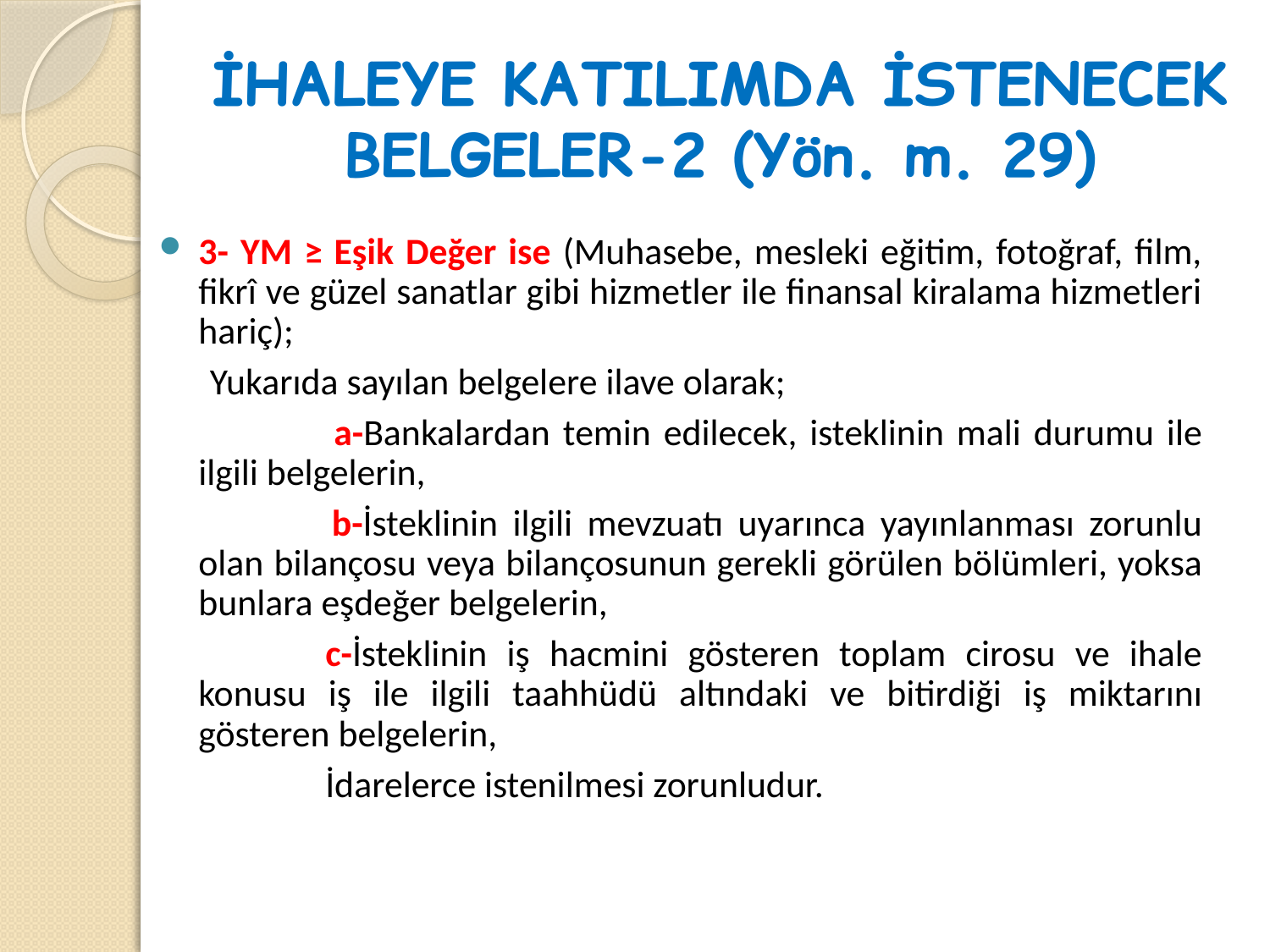

# İHALEYE KATILIMDA İSTENECEK BELGELER-2 (Yön. m. 29)
3- YM ≥ Eşik Değer ise (Muhasebe, mesleki eğitim, fotoğraf, film, fikrî ve güzel sanatlar gibi hizmetler ile finansal kiralama hizmetleri hariç);
      Yukarıda sayılan belgelere ilave olarak;
  		a-Bankalardan temin edilecek, isteklinin mali durumu ile ilgili belgelerin,
 		b-İsteklinin ilgili mevzuatı uyarınca yayınlanması zorunlu olan bilançosu veya bilançosunun gerekli görülen bölümleri, yoksa bunlara eşdeğer belgelerin,
		c-İsteklinin iş hacmini gösteren toplam cirosu ve ihale konusu iş ile ilgili taahhüdü altındaki ve bitirdiği iş miktarını gösteren belgelerin,
		İdarelerce istenilmesi zorunludur.